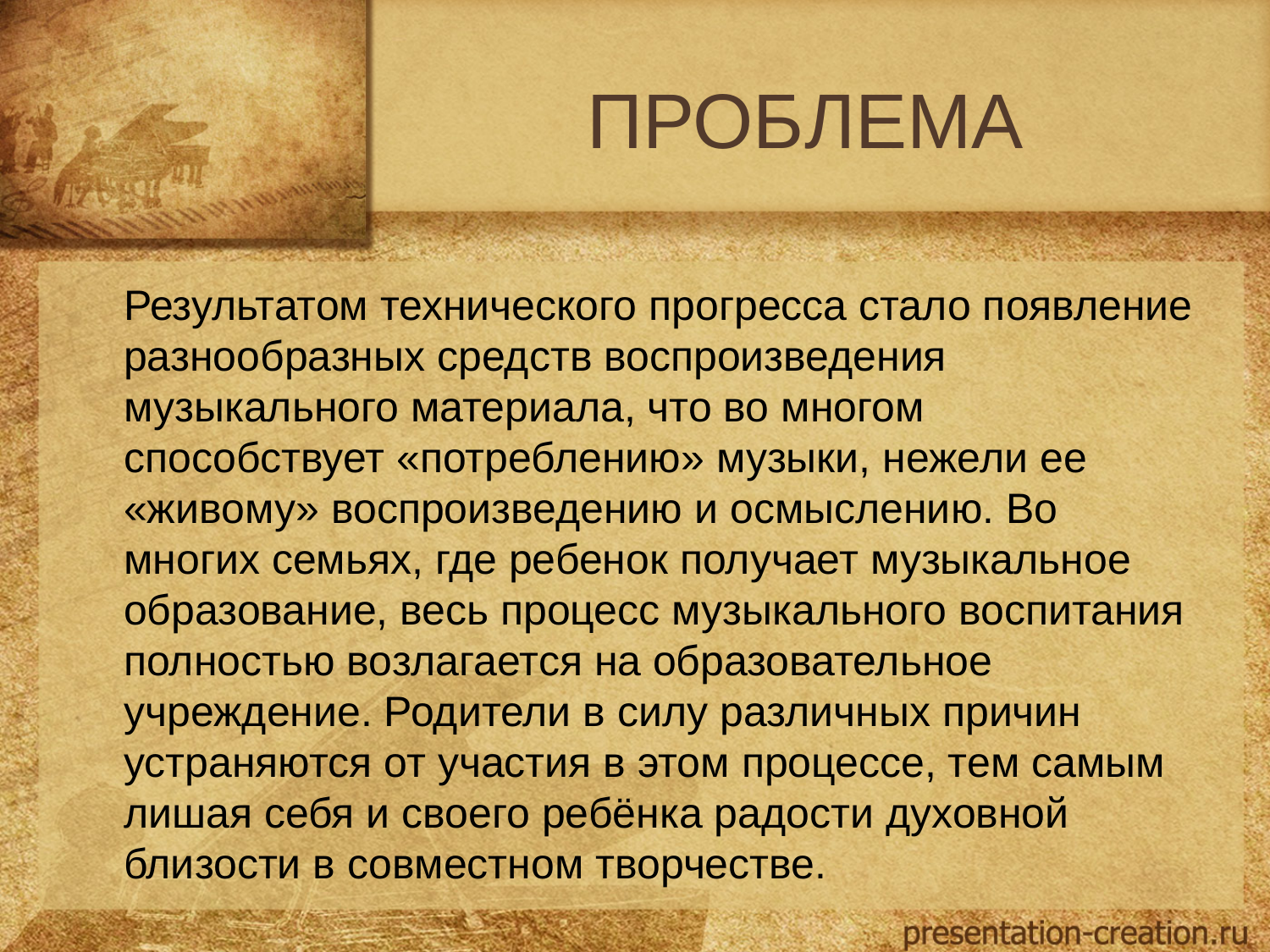

# ПРОБЛЕМА
    Результатом технического прогресса стало появление разнообразных средств воспроизведения музыкального материала, что во многом способствует «потреблению» музыки, нежели ее «живому» воспроизведению и осмыслению. Во многих семьях, где ребенок получает музыкальное образование, весь процесс музыкального воспитания полностью возлагается на образовательное учреждение. Родители в силу различных причин устраняются от участия в этом процессе, тем самым лишая себя и своего ребёнка радости духовной близости в совместном творчестве.